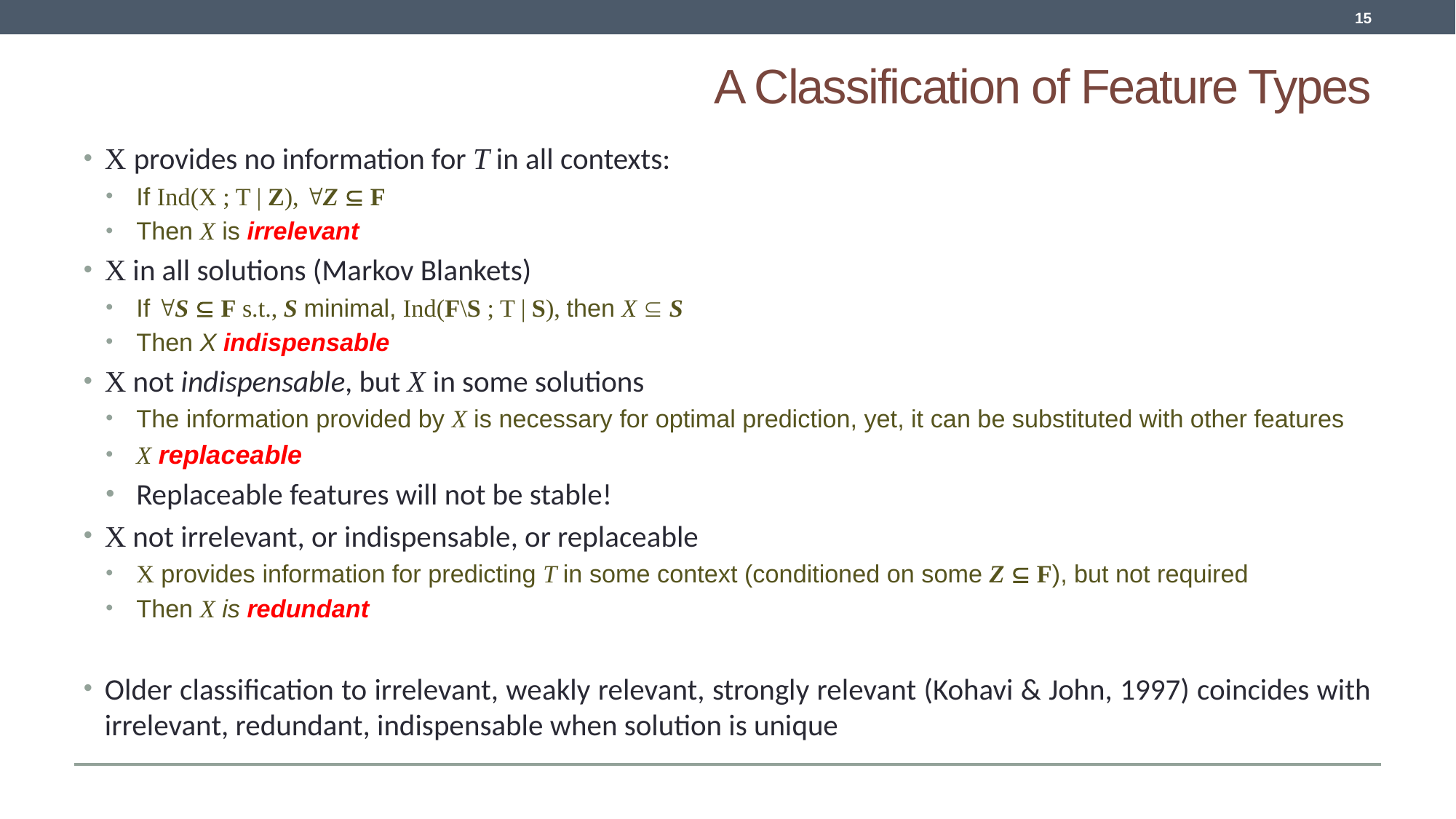

15
# A Classification of Feature Types
X provides no information for T in all contexts:
If Ind(X ; T | Z), ∀Z ⊆ F
Then X is irrelevant
X in all solutions (Markov Blankets)
If ∀S ⊆ F s.t., S minimal, Ind(F\S ; T | S), then X ⊆ S
Then X indispensable
X not indispensable, but X in some solutions
The information provided by X is necessary for optimal prediction, yet, it can be substituted with other features
X replaceable
Replaceable features will not be stable!
X not irrelevant, or indispensable, or replaceable
X provides information for predicting T in some context (conditioned on some Z ⊆ F), but not required
Then X is redundant

Older classification to irrelevant, weakly relevant, strongly relevant (Kohavi & John, 1997) coincides with irrelevant, redundant, indispensable when solution is unique